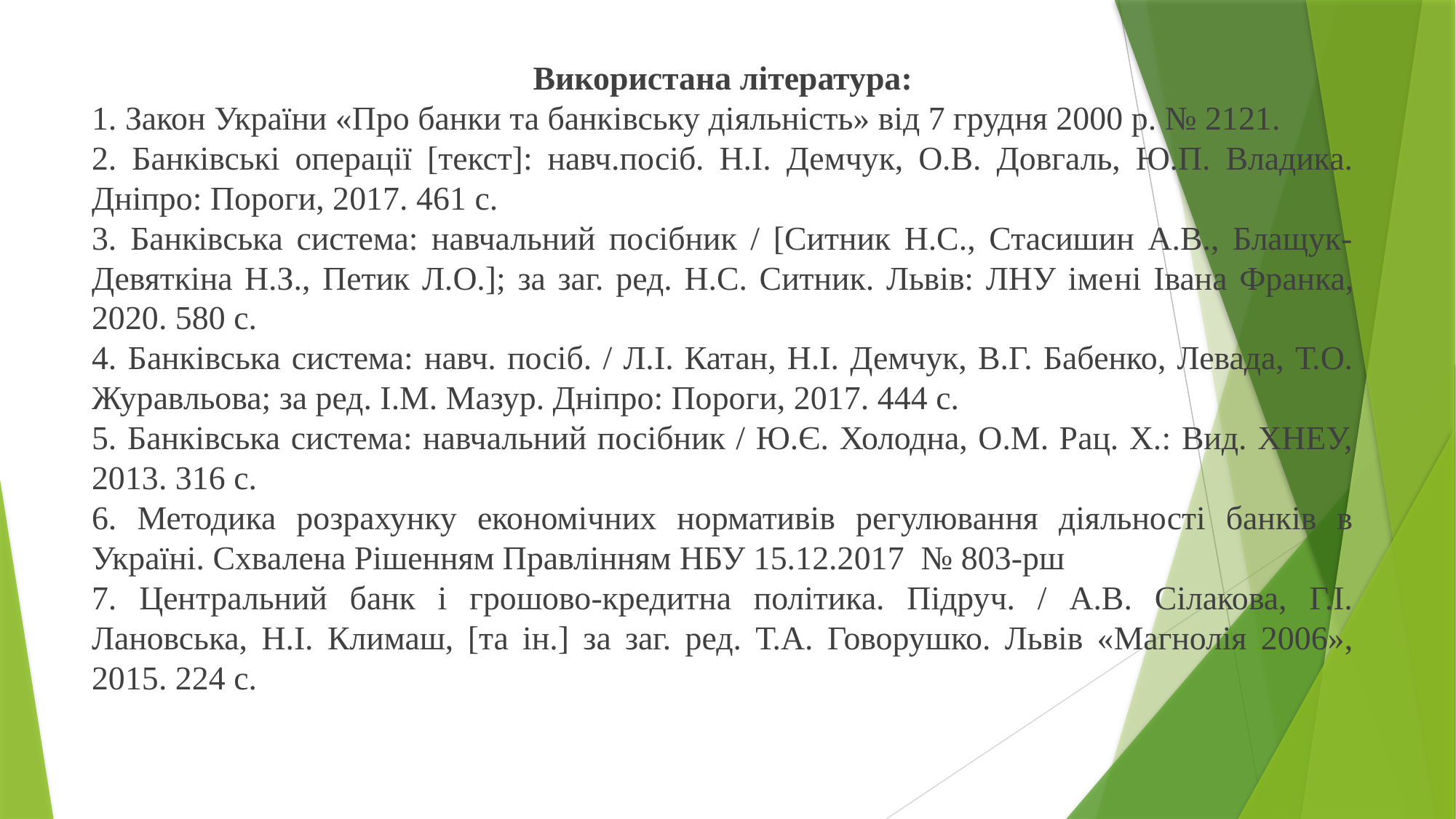

Використана література:
1. Закон України «Про банки та банківську діяльність» від 7 грудня 2000 р. № 2121.
2. Банківські операції [текст]: навч.посіб. Н.І. Демчук, О.В. Довгаль, Ю.П. Владика. Дніпро: Пороги, 2017. 461 с.
3. Банківська система: навчальний посібник / [Ситник Н.С., Стасишин А.В., Блащук-Девяткіна Н.З., Петик Л.О.]; за заг. ред. Н.С. Ситник. Львів: ЛНУ іме­ні Івана Франка, 2020. 580 с.
4. Банківська система: навч. посіб. / Л.І. Катан, Н.І. Демчук, В.Г. Бабенко, Левада, Т.О. Журавльова; за ред. І.М. Мазур. Дніпро: Пороги, 2017. 444 с.
5. Банківська система: навчальний посібник / Ю.Є. Холодна, О.М. Рац. Х.: Вид. ХНЕУ, 2013. 316 с.
6. Методика розрахунку економічних нормативів регулювання діяльності банків в Україні. Схвалена Рішенням Правлінням НБУ 15.12.2017  № 803-рш
7. Центральний банк і грошово-кредитна політика. Підруч. / А.В. Сілакова, Г.І. Лановська, Н.І. Климаш, [та ін.] за заг. ред. Т.А. Говорушко. Львів «Магнолія 2006», 2015. 224 с.